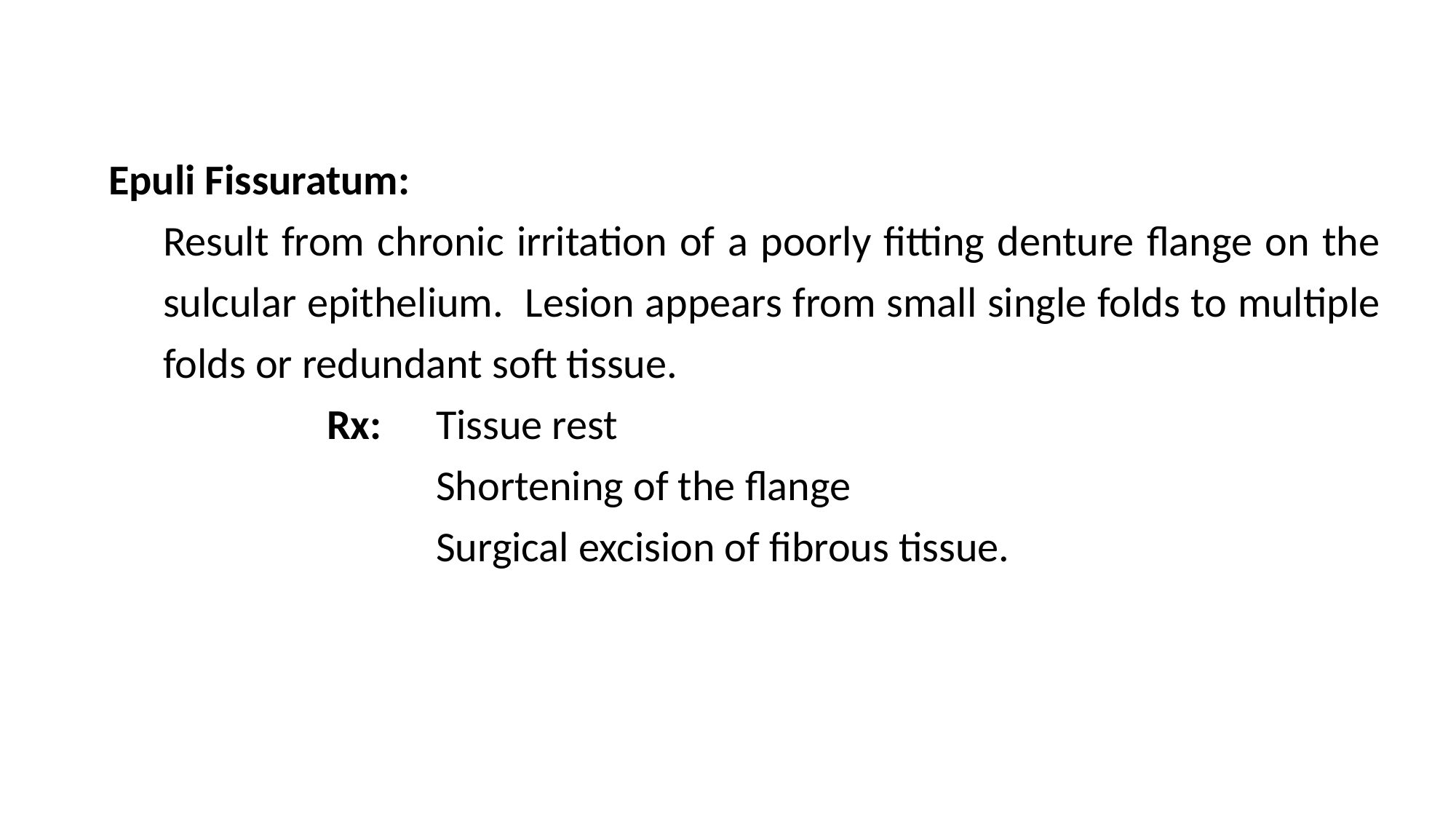

Epuli Fissuratum:
Result from chronic irritation of a poorly fitting denture flange on the sulcular epithelium.  Lesion appears from small single folds to multiple folds or redundant soft tissue.
		Rx:  	Tissue rest
			Shortening of the flange
			Surgical excision of fibrous tissue.